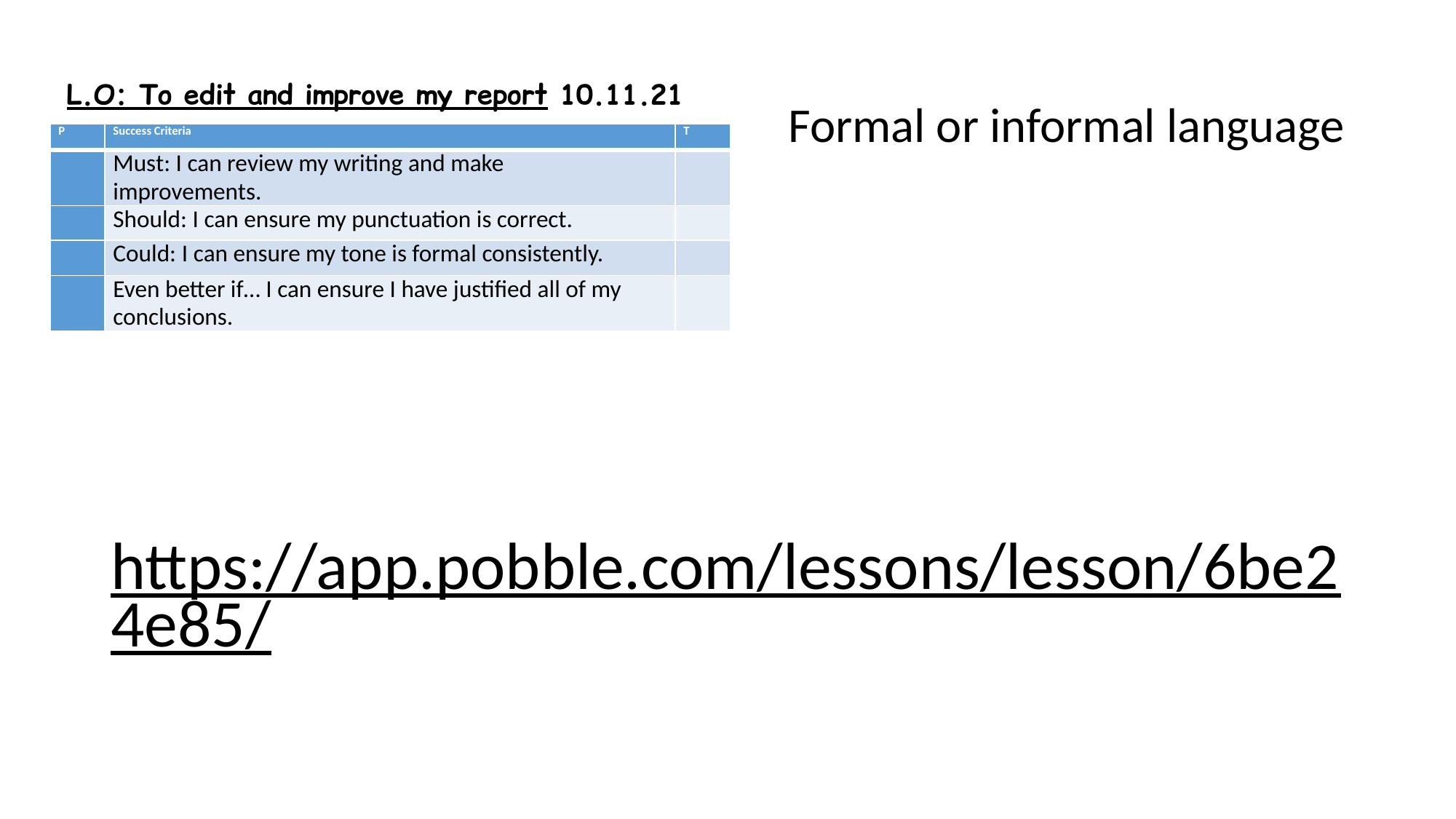

L.O: To edit and improve my report 10.11.21
Formal or informal language
| P | Success Criteria | T |
| --- | --- | --- |
|  | Must: I can review my writing and make improvements. |  |
|  | Should: I can ensure my punctuation is correct. |  |
|  | Could: I can ensure my tone is formal consistently. |  |
|  | Even better if… I can ensure I have justified all of my conclusions. |  |
# https://app.pobble.com/lessons/lesson/6be24e85/